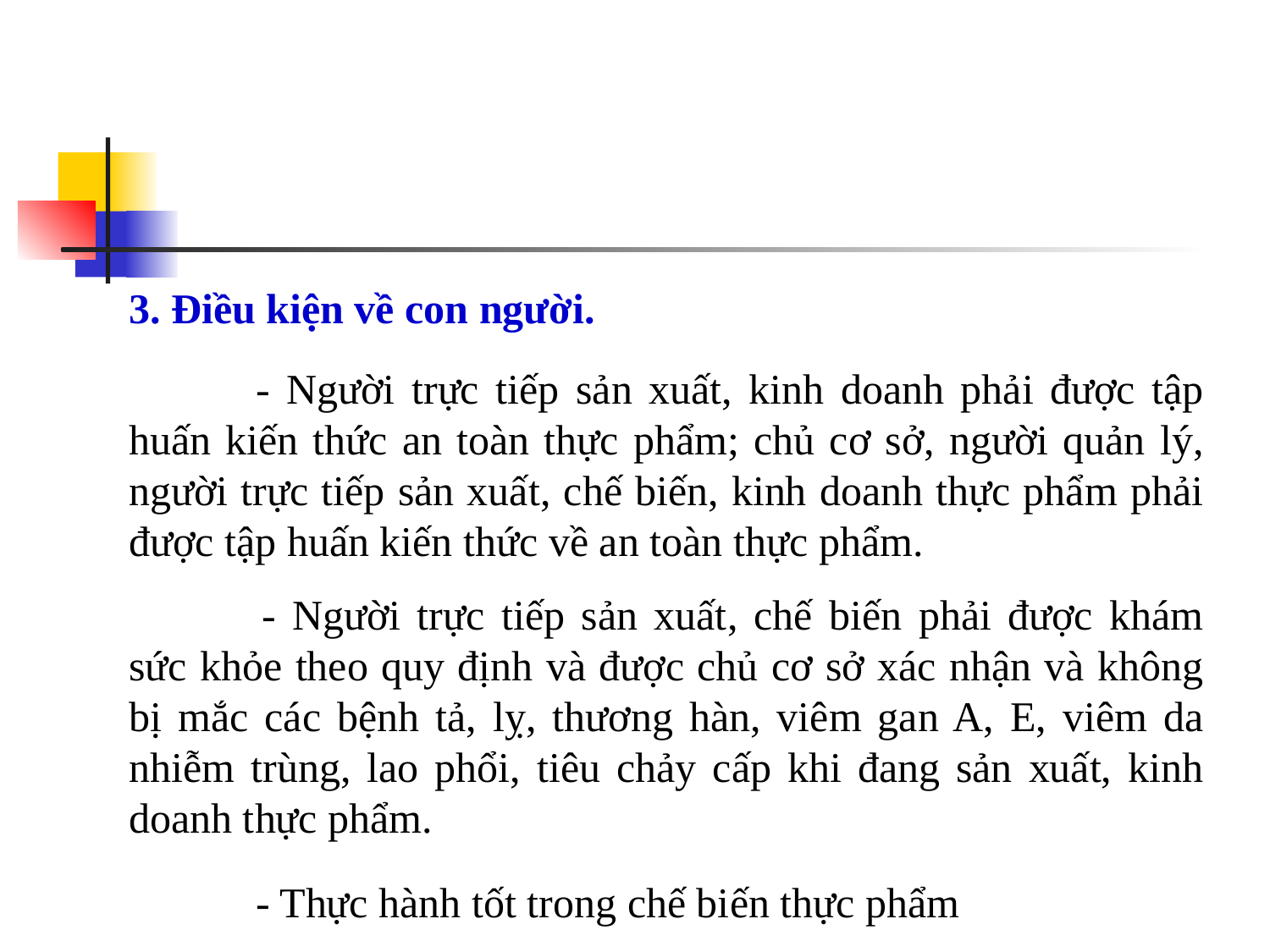

3. Điều kiện về con người.

		- Người trực tiếp sản xuất, kinh doanh phải được tập huấn kiến thức an toàn thực phẩm; chủ cơ sở, người quản lý, người trực tiếp sản xuất, chế biến, kinh doanh thực phẩm phải được tập huấn kiến thức về an toàn thực phẩm.

 		- Người trực tiếp sản xuất, chế biến phải được khám sức khỏe theo quy định và được chủ cơ sở xác nhận và không bị mắc các bệnh tả, lỵ, thương hàn, viêm gan A, E, viêm da nhiễm trùng, lao phổi, tiêu chảy cấp khi đang sản xuất, kinh doanh thực phẩm.

		- Thực hành tốt trong chế biến thực phẩm